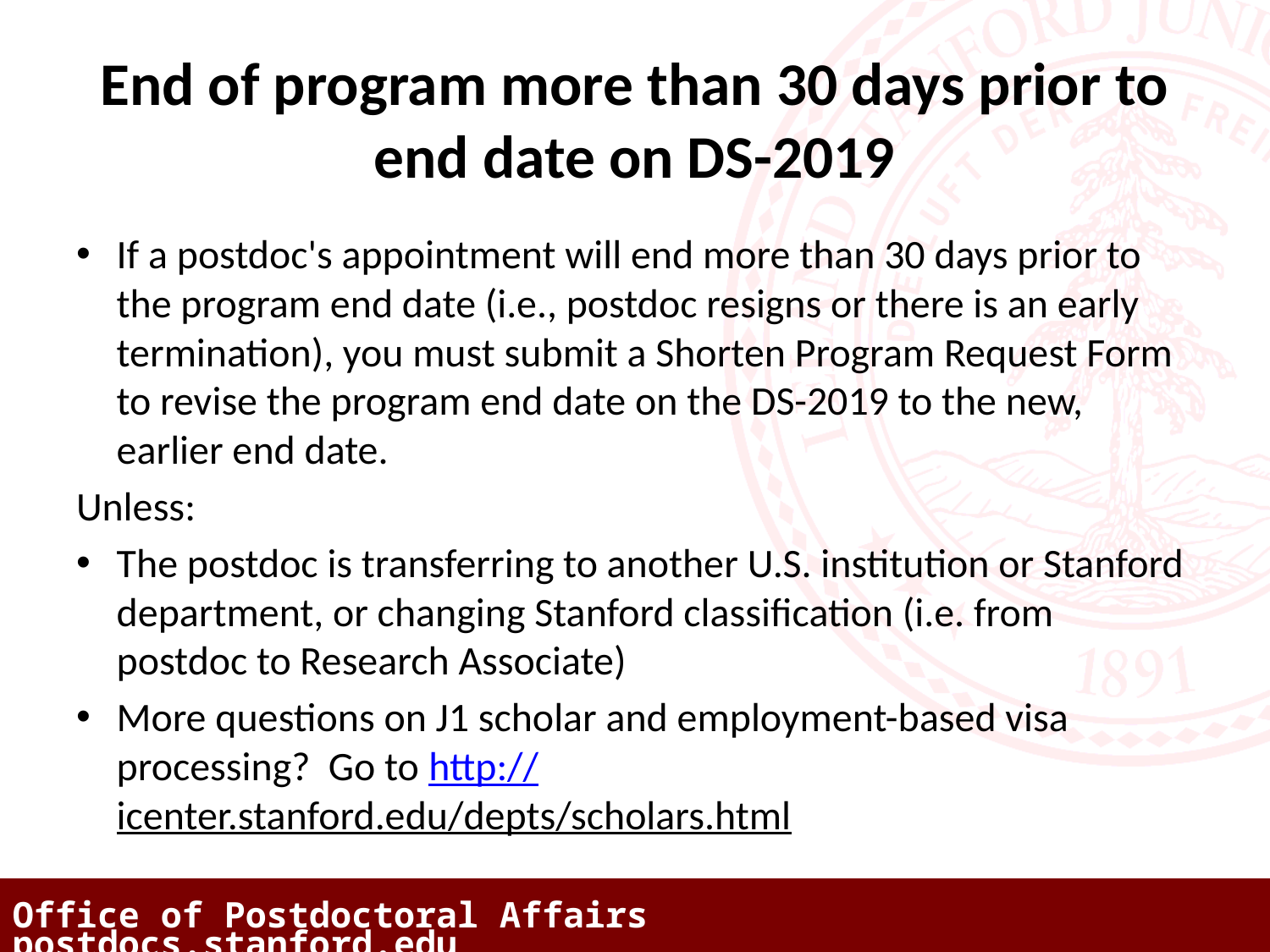

# End of program more than 30 days prior to end date on DS-2019
If a postdoc's appointment will end more than 30 days prior to the program end date (i.e., postdoc resigns or there is an early termination), you must submit a Shorten Program Request Form to revise the program end date on the DS-2019 to the new, earlier end date.
Unless:
The postdoc is transferring to another U.S. institution or Stanford department, or changing Stanford classification (i.e. from postdoc to Research Associate)
More questions on J1 scholar and employment-based visa processing?  Go to http://icenter.stanford.edu/depts/scholars.html